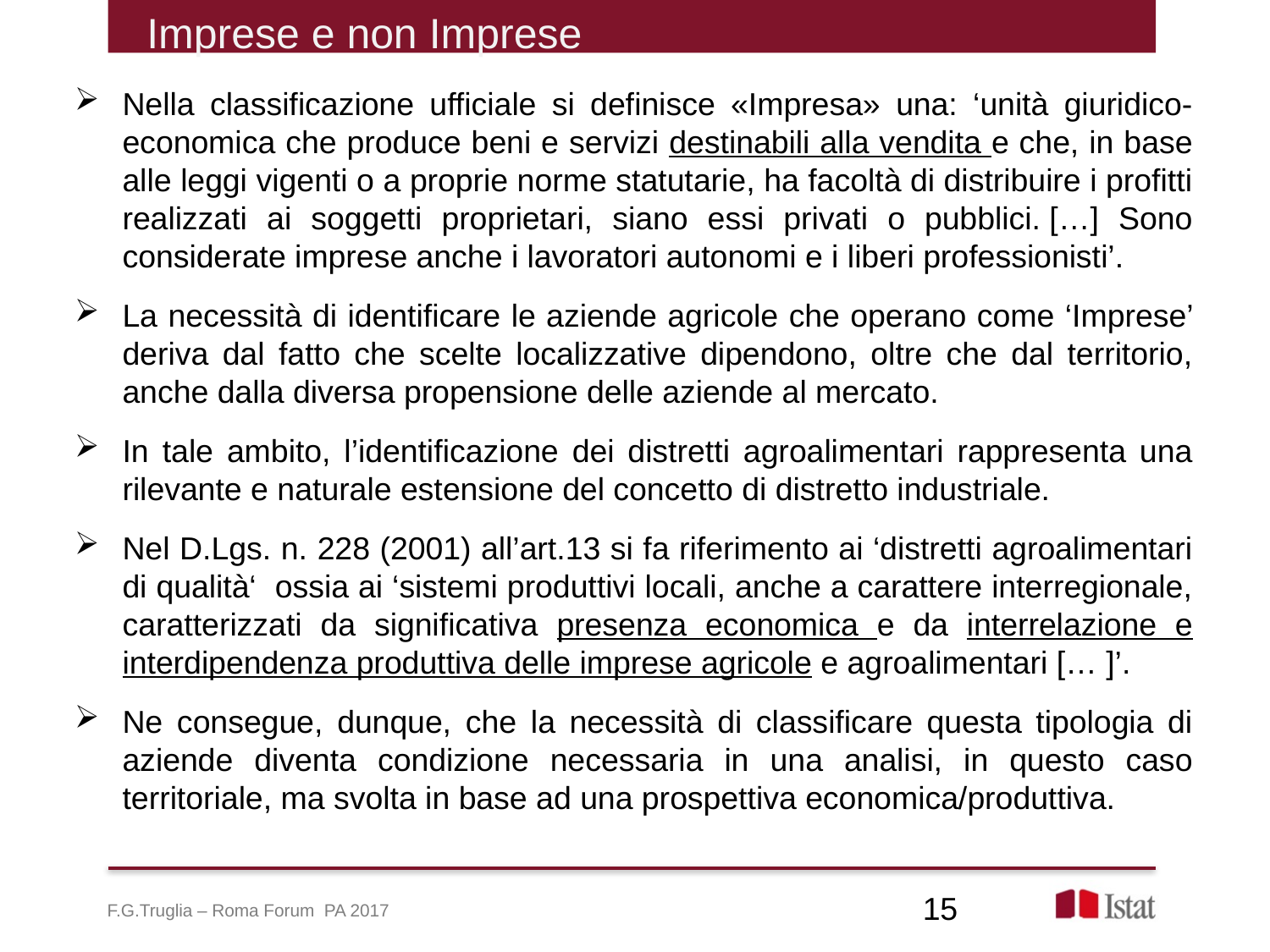

Imprese e non Imprese
Nella classificazione ufficiale si definisce «Impresa» una: ‘unità giuridico-economica che produce beni e servizi destinabili alla vendita e che, in base alle leggi vigenti o a proprie norme statutarie, ha facoltà di distribuire i profitti realizzati ai soggetti proprietari, siano essi privati o pubblici. […] Sono considerate imprese anche i lavoratori autonomi e i liberi professionisti’.
La necessità di identificare le aziende agricole che operano come ‘Imprese’ deriva dal fatto che scelte localizzative dipendono, oltre che dal territorio, anche dalla diversa propensione delle aziende al mercato.
In tale ambito, l’identificazione dei distretti agroalimentari rappresenta una rilevante e naturale estensione del concetto di distretto industriale.
Nel D.Lgs. n. 228 (2001) all’art.13 si fa riferimento ai ‘distretti agroalimentari di qualità‘  ossia ai ‘sistemi produttivi locali, anche a carattere interregionale, caratterizzati da significativa presenza economica e da interrelazione e interdipendenza produttiva delle imprese agricole e agroalimentari [… ]’.
Ne consegue, dunque, che la necessità di classificare questa tipologia di aziende diventa condizione necessaria in una analisi, in questo caso territoriale, ma svolta in base ad una prospettiva economica/produttiva.

15
F.G.Truglia – Roma Forum  PA 2017